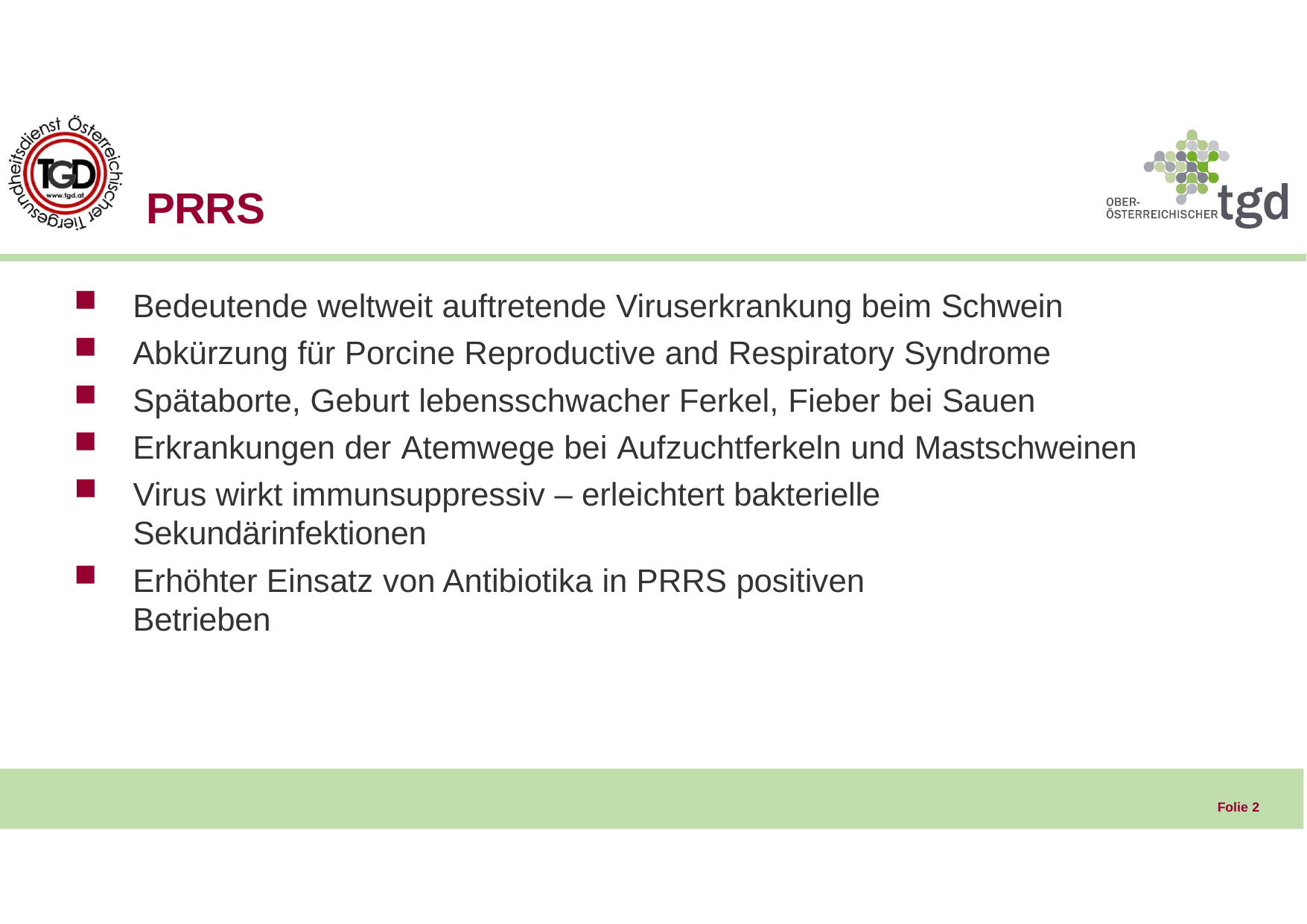

# PRRS
Bedeutende weltweit auftretende Viruserkrankung beim Schwein
Abkürzung für Porcine Reproductive and Respiratory Syndrome
Spätaborte, Geburt lebensschwacher Ferkel, Fieber bei Sauen
Erkrankungen der Atemwege bei Aufzuchtferkeln und Mastschweinen
Virus wirkt immunsuppressiv – erleichtert bakterielle Sekundärinfektionen
Erhöhter Einsatz von Antibiotika in PRRS positiven Betrieben
Folie 2